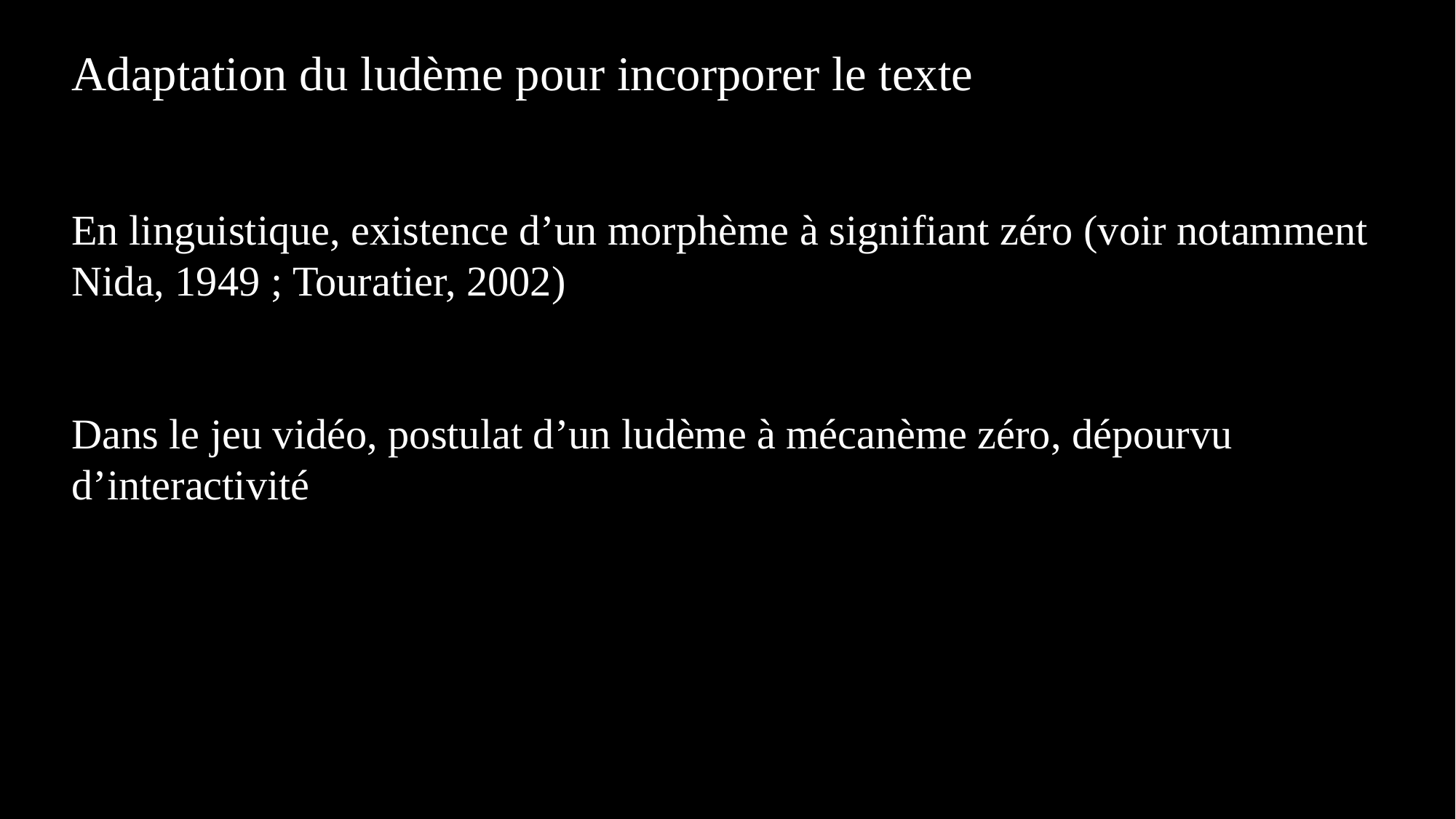

Adaptation du ludème pour incorporer le texte

En linguistique, existence d’un morphème à signifiant zéro (voir notamment Nida, 1949 ; Touratier, 2002)

Dans le jeu vidéo, postulat d’un ludème à mécanème zéro, dépourvu d’interactivité